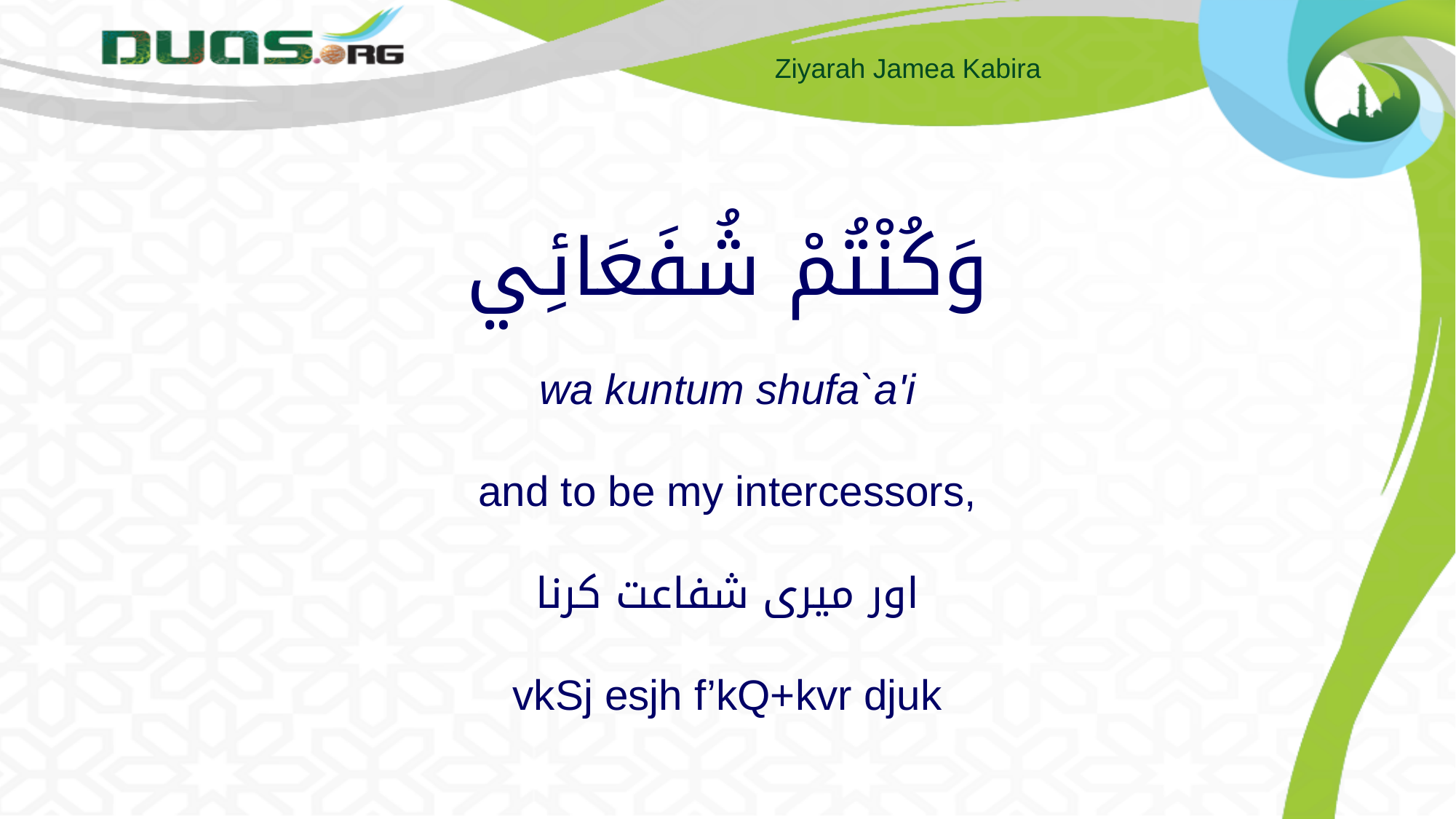

# وَكُنْتُمْ شُفَعَائِي wa kuntum shufa`a'i and to be my intercessors, اور میری شفاعت کرنا vkSj esjh f’kQ+kvr djuk